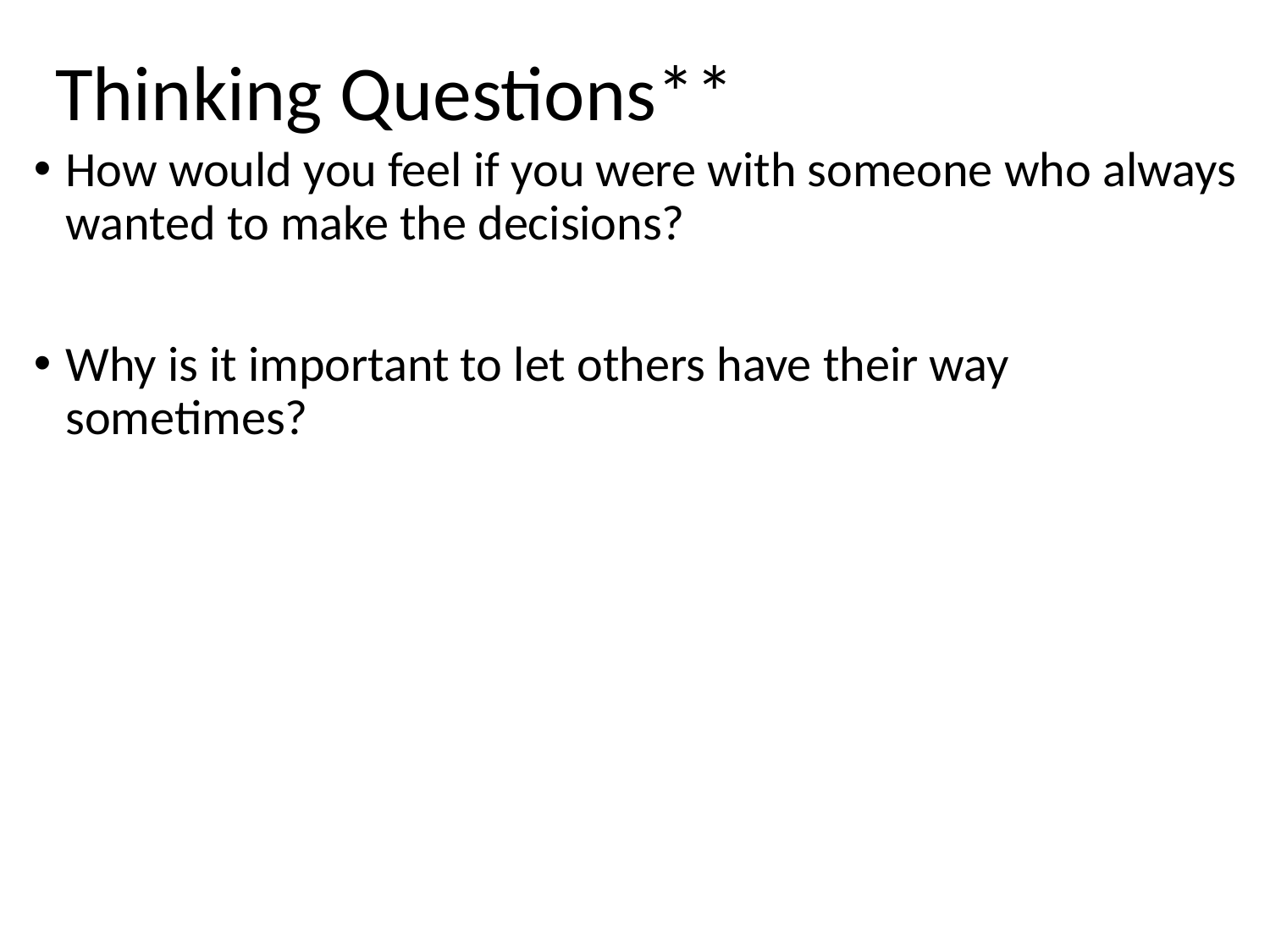

# Thinking Questions**
How would you feel if you were with someone who always wanted to make the decisions?

Why is it important to let others have their way sometimes?